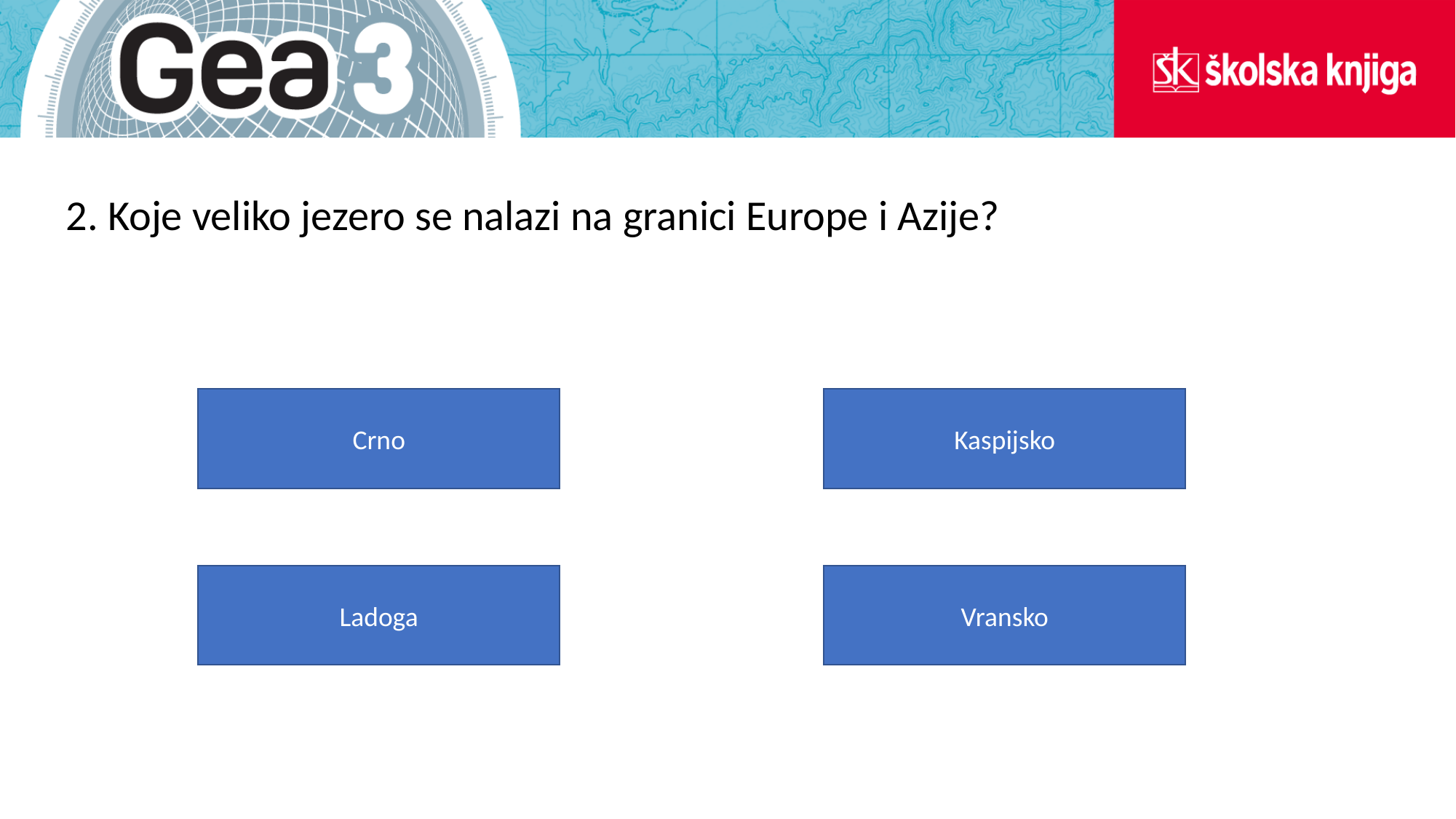

2. Koje veliko jezero se nalazi na granici Europe i Azije?
Kaspijsko
Crno
Ladoga
Vransko